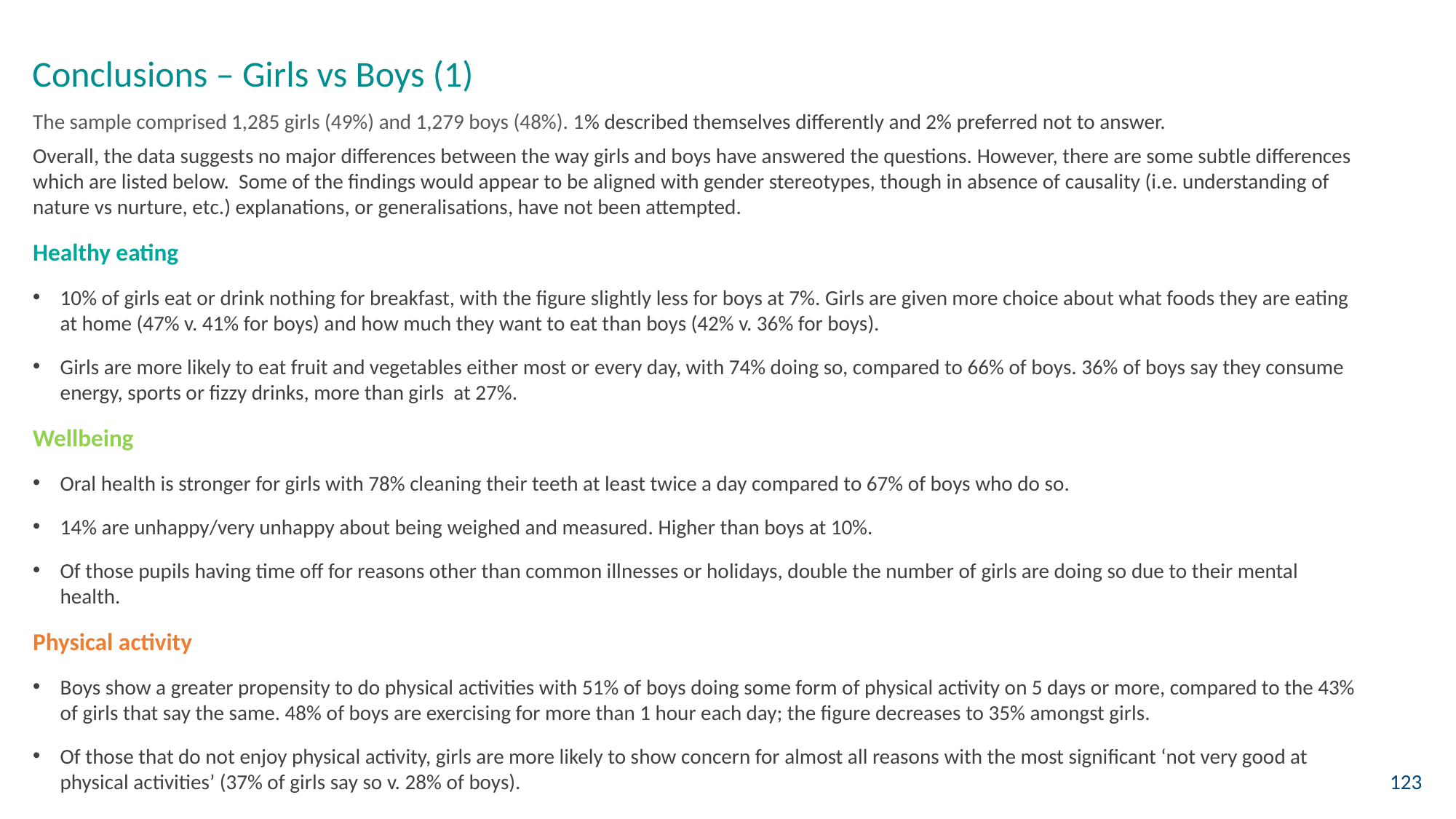

Conclusions – Girls vs Boys (1)
The sample comprised 1,285 girls (49%) and 1,279 boys (48%). 1% described themselves differently and 2% preferred not to answer.
Overall, the data suggests no major differences between the way girls and boys have answered the questions. However, there are some subtle differences which are listed below.  Some of the findings would appear to be aligned with gender stereotypes, though in absence of causality (i.e. understanding of nature vs nurture, etc.) explanations, or generalisations, have not been attempted.
Healthy eating
10% of girls eat or drink nothing for breakfast, with the figure slightly less for boys at 7%. Girls are given more choice about what foods they are eating at home (47% v. 41% for boys) and how much they want to eat than boys (42% v. 36% for boys).
Girls are more likely to eat fruit and vegetables either most or every day, with 74% doing so, compared to 66% of boys. 36% of boys say they consume energy, sports or fizzy drinks, more than girls  at 27%.
Wellbeing
Oral health is stronger for girls with 78% cleaning their teeth at least twice a day compared to 67% of boys who do so.
14% are unhappy/very unhappy about being weighed and measured. Higher than boys at 10%.
Of those pupils having time off for reasons other than common illnesses or holidays, double the number of girls are doing so due to their mental health.
Physical activity
Boys show a greater propensity to do physical activities with 51% of boys doing some form of physical activity on 5 days or more, compared to the 43% of girls that say the same. 48% of boys are exercising for more than 1 hour each day; the figure decreases to 35% amongst girls.
Of those that do not enjoy physical activity, girls are more likely to show concern for almost all reasons with the most significant ‘not very good at physical activities’ (37% of girls say so v. 28% of boys).